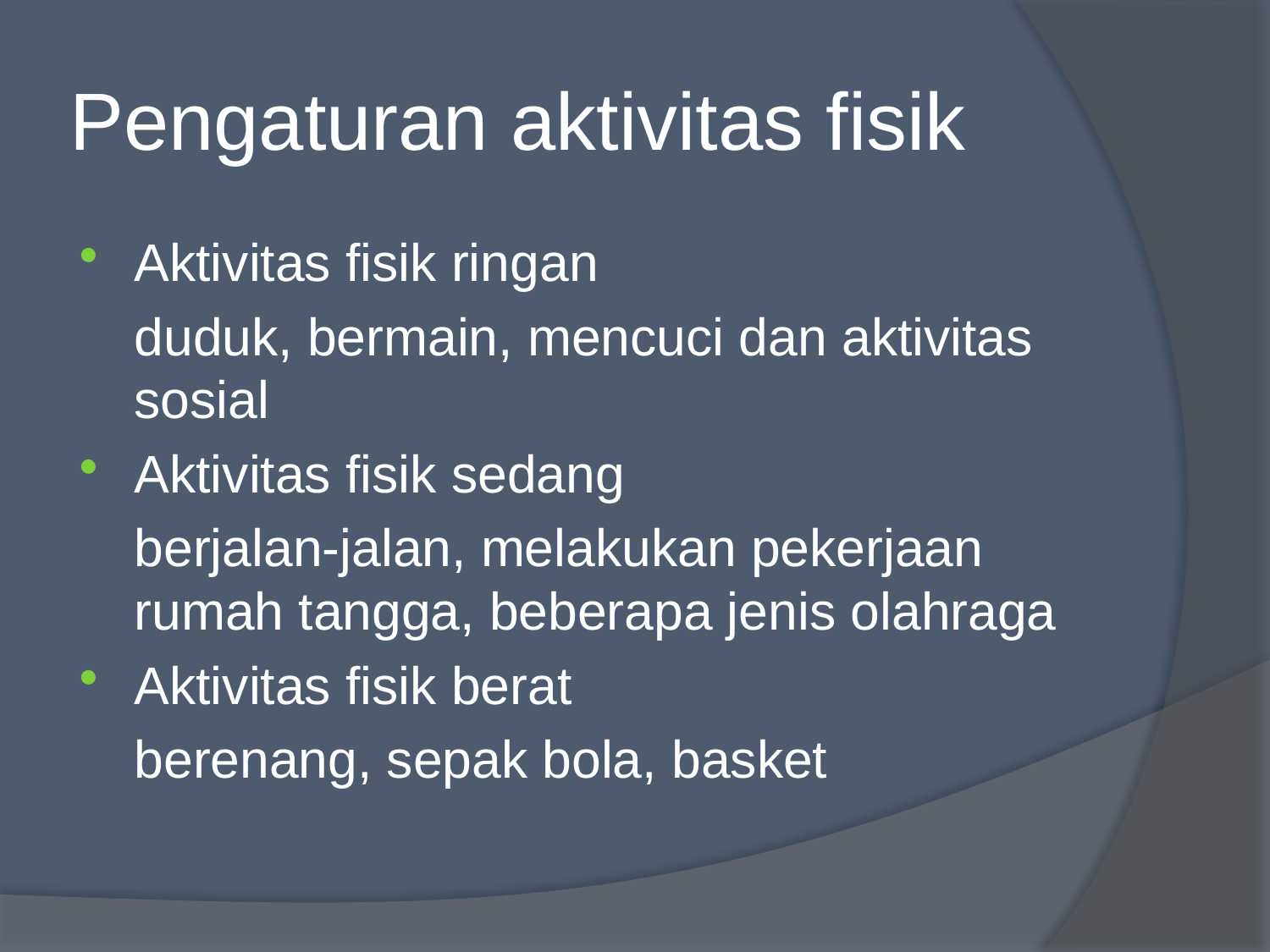

# Pengaturan aktivitas fisik
Aktivitas fisik ringan
	duduk, bermain, mencuci dan aktivitas sosial
Aktivitas fisik sedang
	berjalan-jalan, melakukan pekerjaan rumah tangga, beberapa jenis olahraga
Aktivitas fisik berat
	berenang, sepak bola, basket